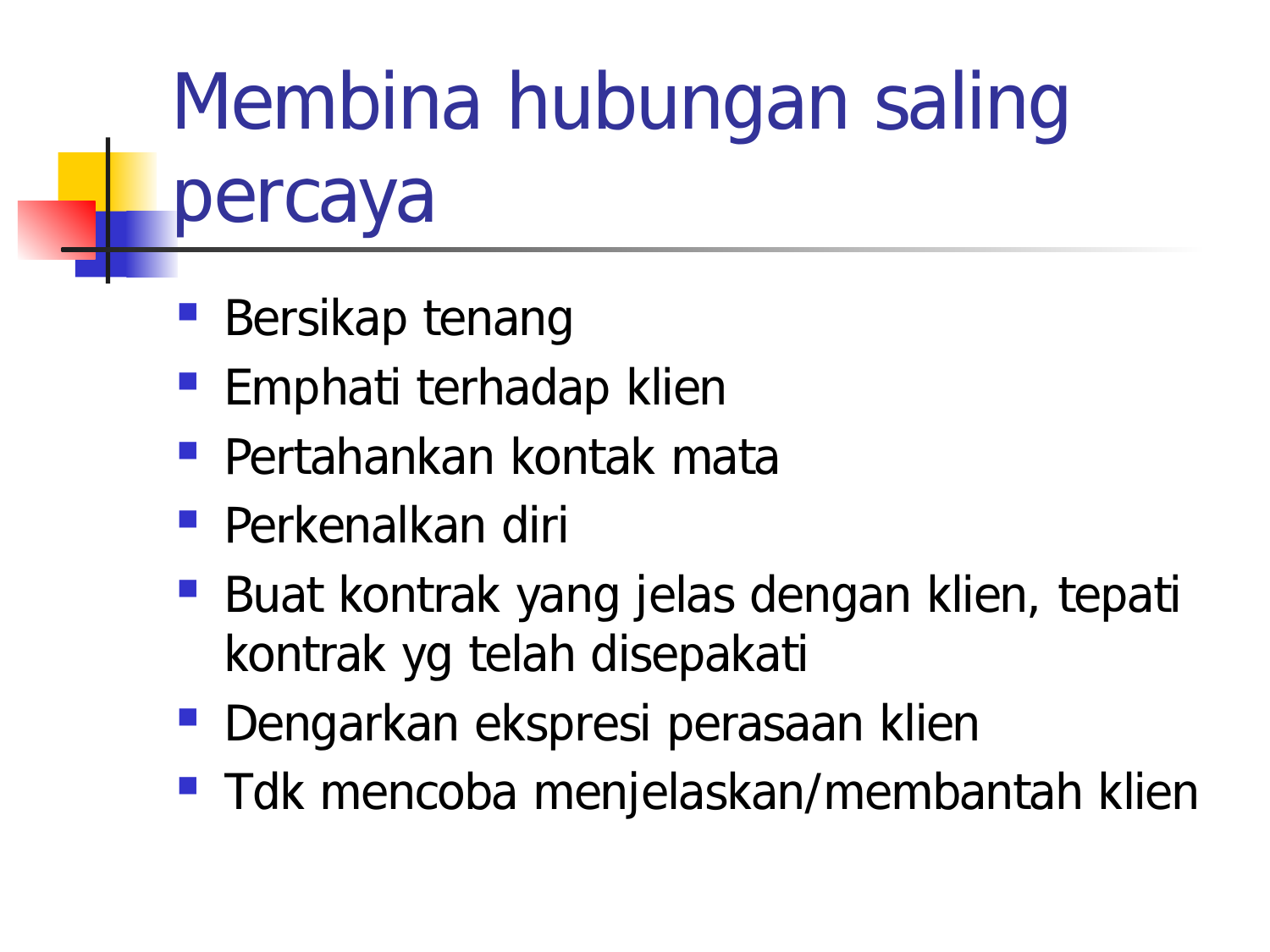

# Membina hubungan saling percaya
Bersikap tenang
Emphati terhadap klien
Pertahankan kontak mata
Perkenalkan diri
Buat kontrak yang jelas dengan klien, tepati kontrak yg telah disepakati
Dengarkan ekspresi perasaan klien
Tdk mencoba menjelaskan/membantah klien